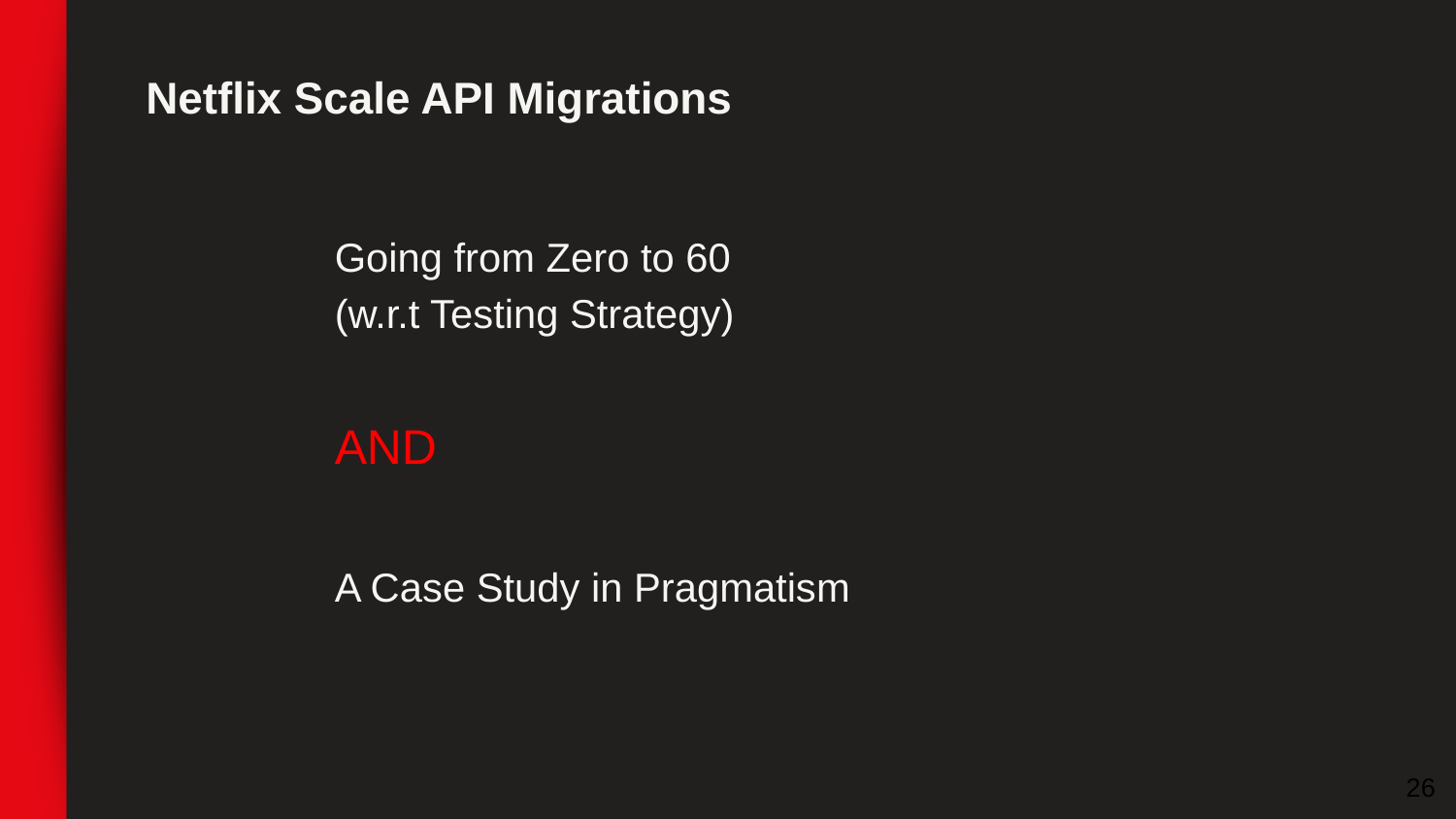

Netflix Scale API Migrations
Going from Zero to 60
(w.r.t Testing Strategy)
AND
A Case Study in Pragmatism
26